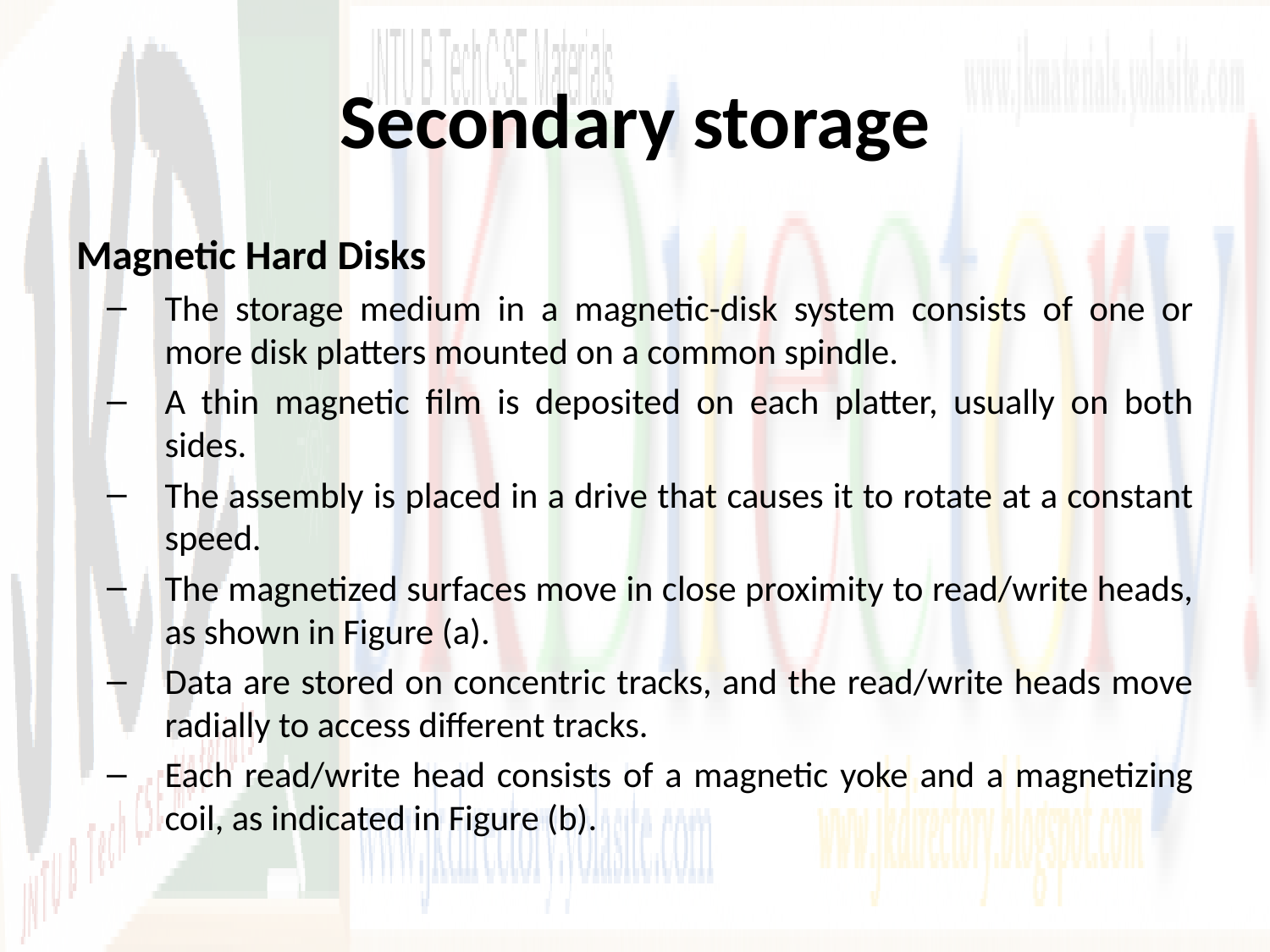

# Secondary storage
Magnetic Hard Disks
The storage medium in a magnetic-disk system consists of one or more disk platters mounted on a common spindle.
A thin magnetic film is deposited on each platter, usually on both sides.
The assembly is placed in a drive that causes it to rotate at a constant speed.
The magnetized surfaces move in close proximity to read/write heads, as shown in Figure (a).
Data are stored on concentric tracks, and the read/write heads move radially to access different tracks.
Each read/write head consists of a magnetic yoke and a magnetizing coil, as indicated in Figure (b).